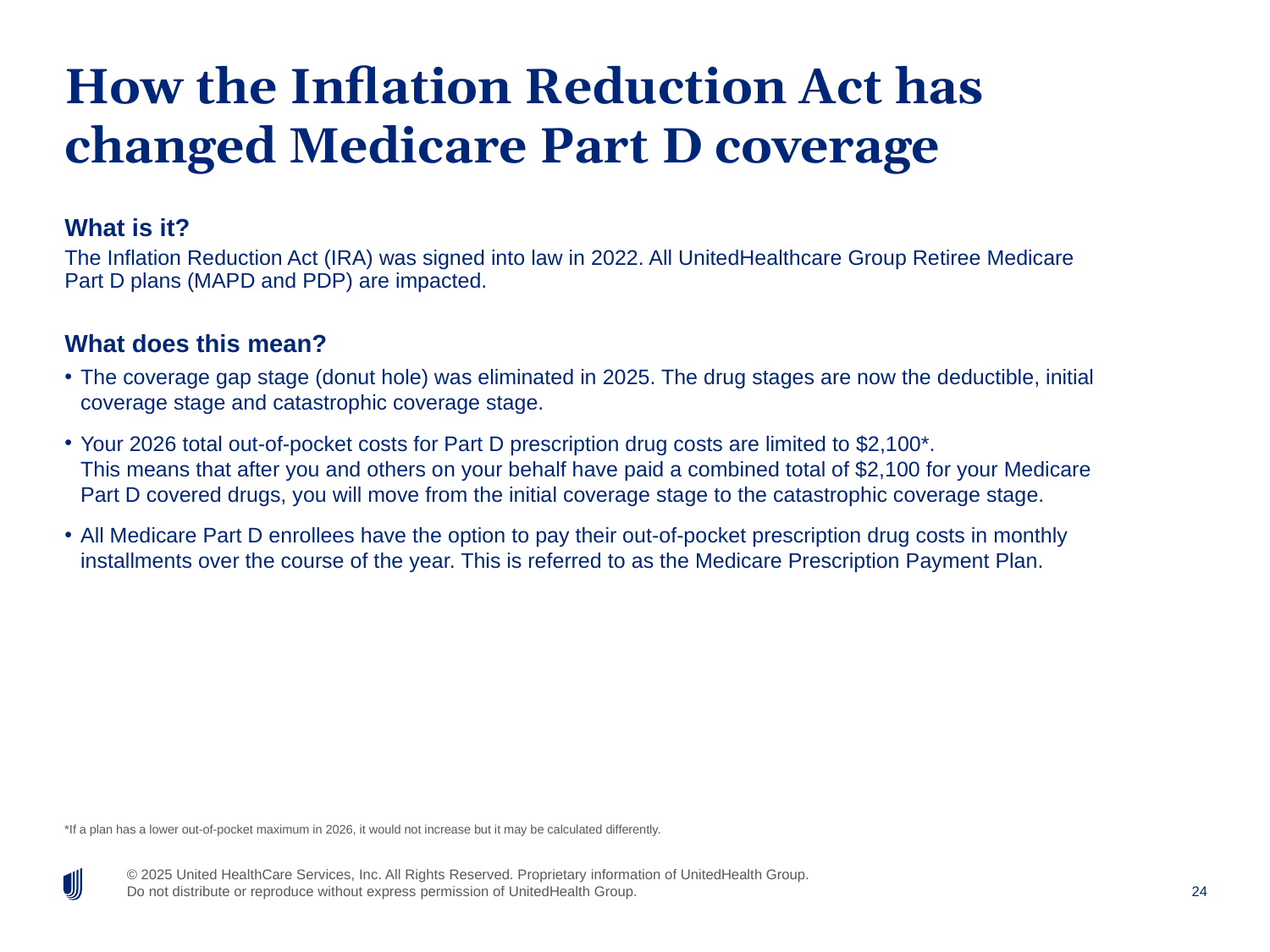

# How the Inflation Reduction Act has changed Medicare Part D coverage
What is it?
The Inflation Reduction Act (IRA) was signed into law in 2022. All UnitedHealthcare Group Retiree Medicare Part D plans (MAPD and PDP) are impacted.
What does this mean?
The coverage gap stage (donut hole) was eliminated in 2025. The drug stages are now the deductible, initial coverage stage and catastrophic coverage stage.
Your 2026 total out-of-pocket costs for Part D prescription drug costs are limited to $2,100*.
This means that after you and others on your behalf have paid a combined total of $2,100 for your Medicare Part D covered drugs, you will move from the initial coverage stage to the catastrophic coverage stage.
All Medicare Part D enrollees have the option to pay their out-of-pocket prescription drug costs in monthly installments over the course of the year. This is referred to as the Medicare Prescription Payment Plan.
*If a plan has a lower out-of-pocket maximum in 2026, it would not increase but it may be calculated differently.
24